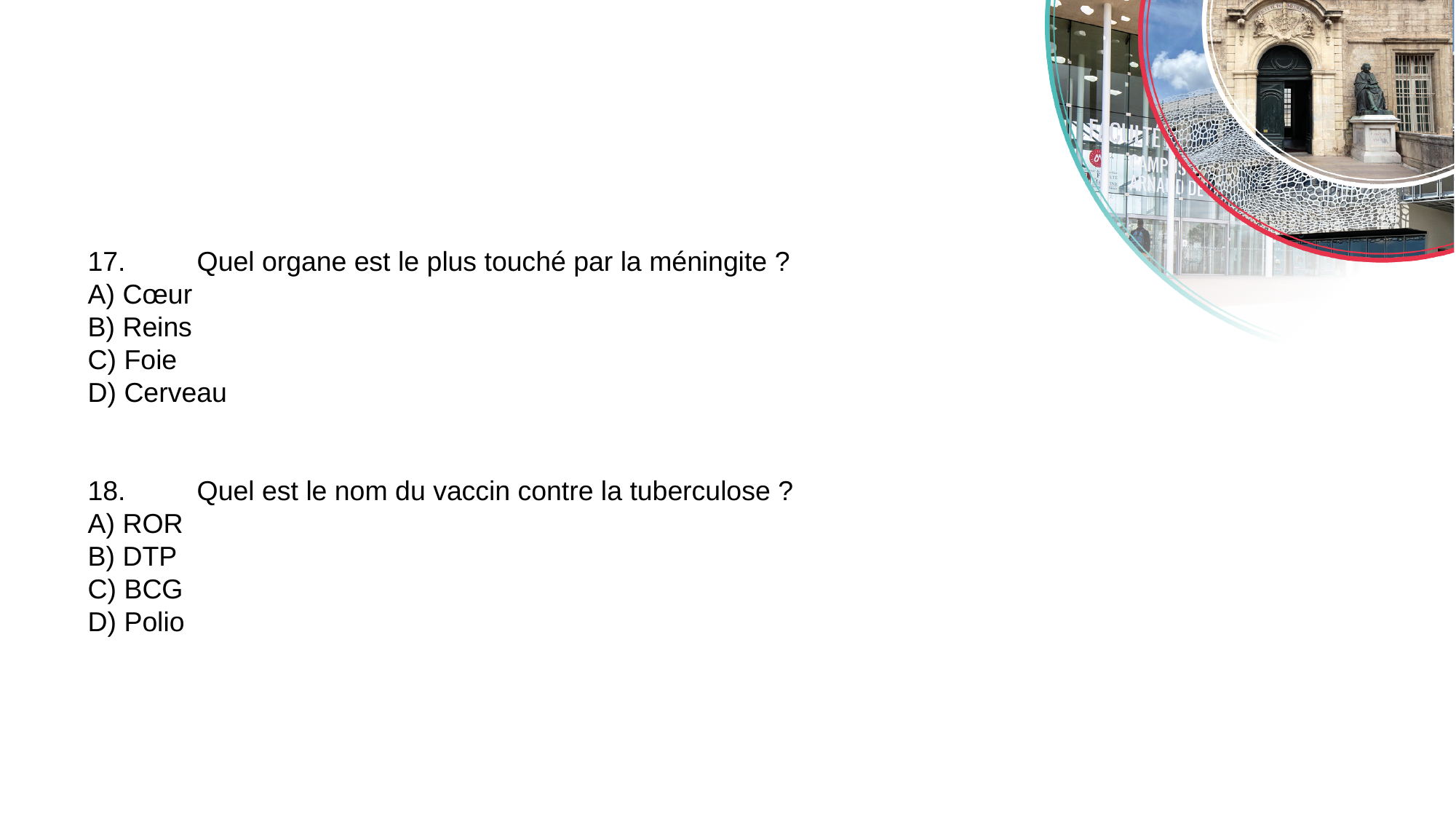

17.	Quel organe est le plus touché par la méningite ?
A) Cœur
B) Reins
C) Foie
D) Cerveau

18.	Quel est le nom du vaccin contre la tuberculose ?
A) ROR
B) DTP
C) BCG
D) Polio